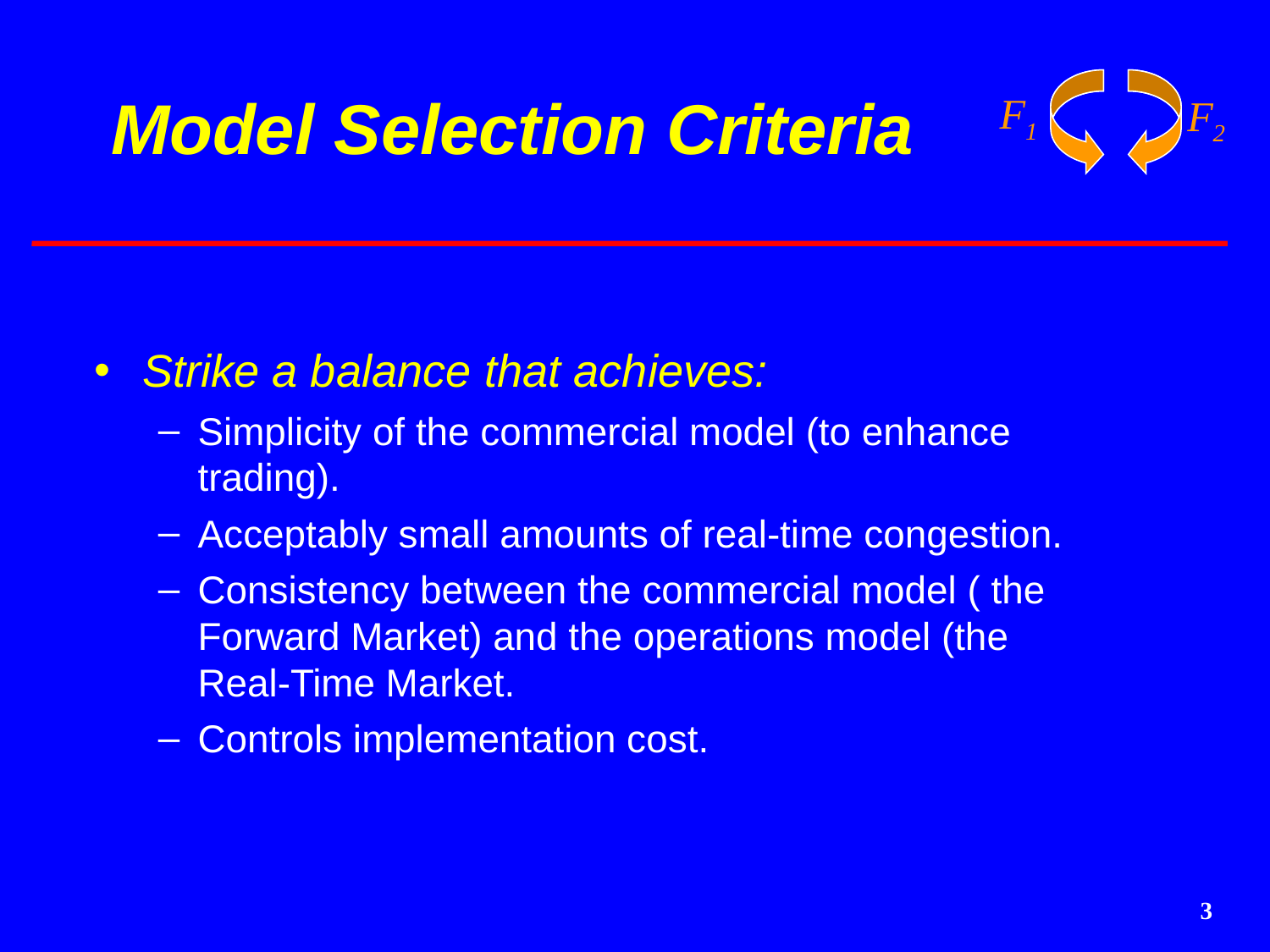

# Model Selection Criteria

Strike a balance that achieves:
Simplicity of the commercial model (to enhance trading).
Acceptably small amounts of real-time congestion.
Consistency between the commercial model ( the Forward Market) and the operations model (the Real-Time Market.
Controls implementation cost.

3